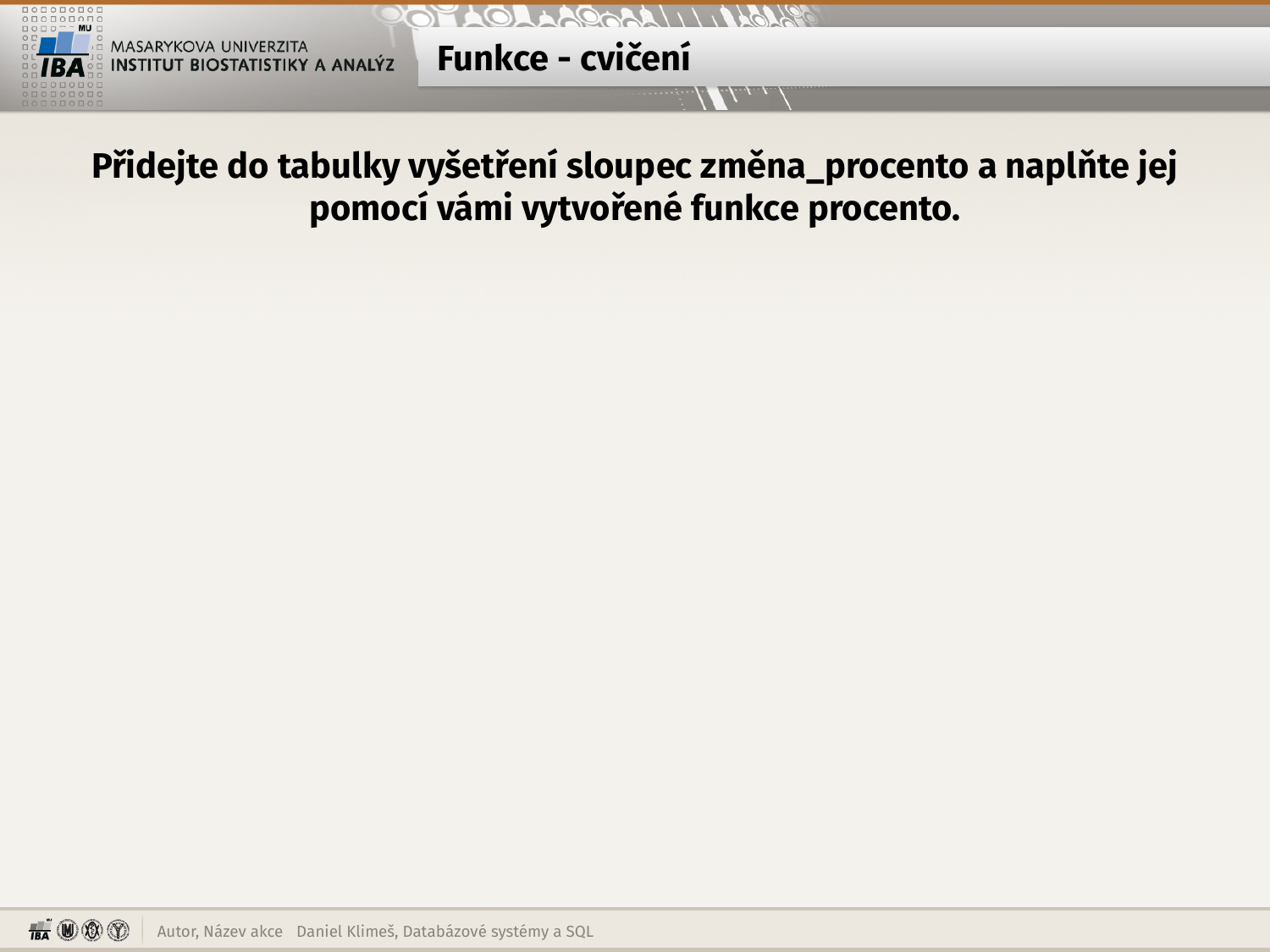

# Funkce - cvičení
Přidejte do tabulky vyšetření sloupec změna_procento a naplňte jej pomocí vámi vytvořené funkce procento.
Daniel Klimeš, Databázové systémy a SQL